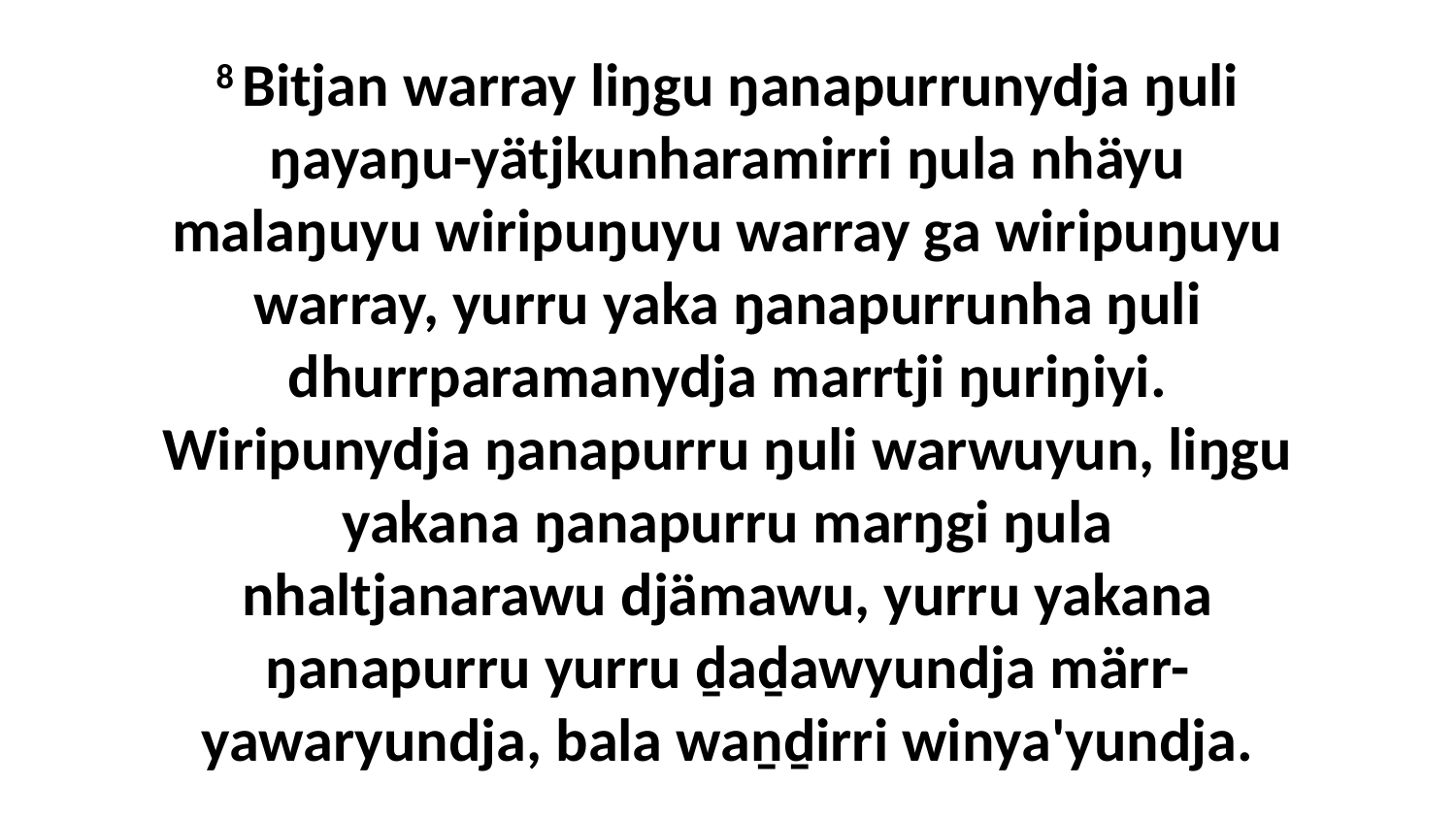

8 Bitjan warray liŋgu ŋanapurrunydja ŋuli ŋayaŋu-yätjkunharamirri ŋula nhäyu malaŋuyu wiripuŋuyu warray ga wiripuŋuyu warray, yurru yaka ŋanapurrunha ŋuli dhurrparamanydja marrtji ŋuriŋiyi. Wiripunydja ŋanapurru ŋuli warwuyun, liŋgu yakana ŋanapurru marŋgi ŋula nhaltjanarawu djämawu, yurru yakana ŋanapurru yurru ḏaḏawyundja märr-yawaryundja, bala waṉḏirri winya'yundja.